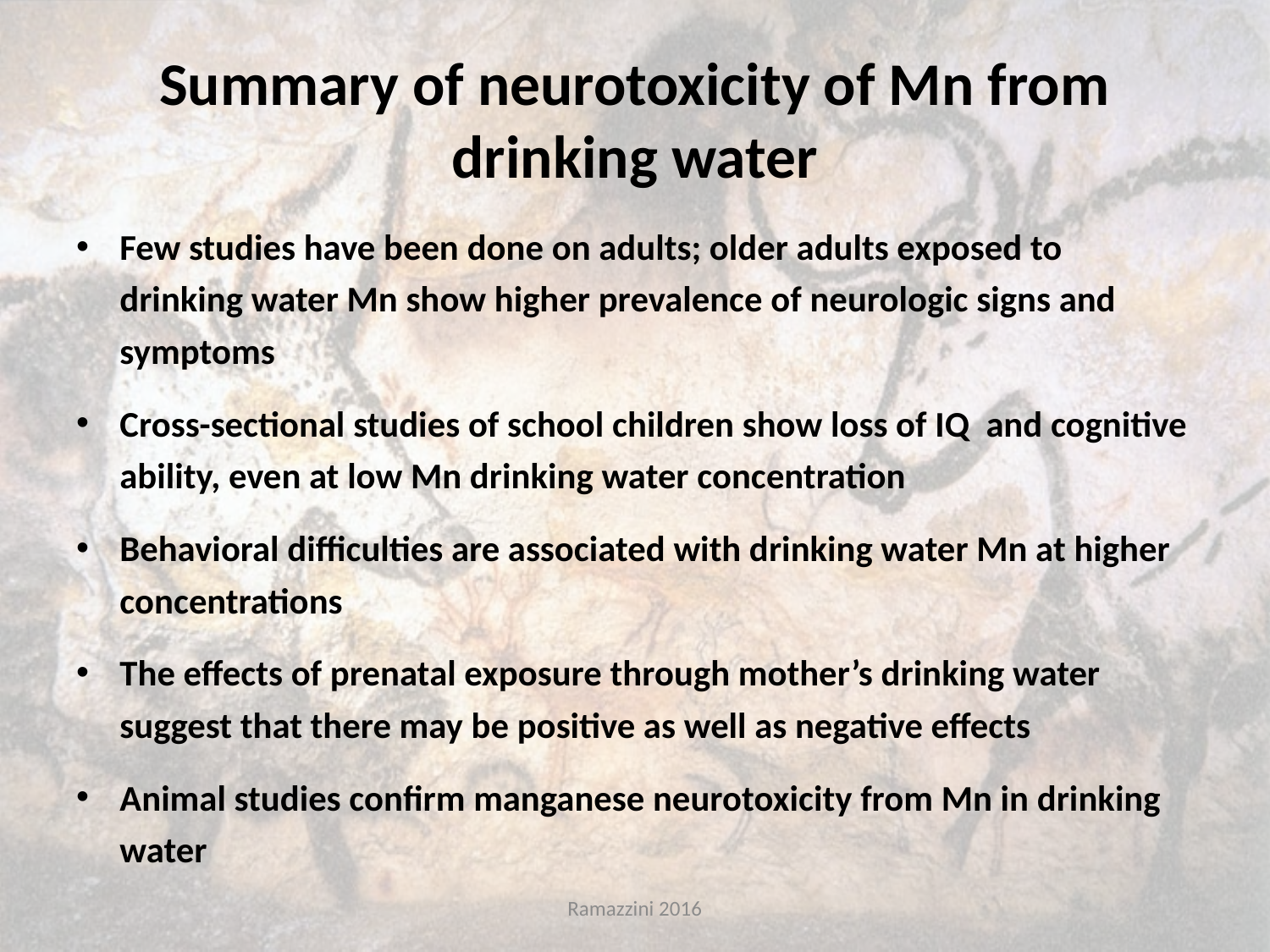

# Summary of neurotoxicity of Mn from drinking water
Few studies have been done on adults; older adults exposed to drinking water Mn show higher prevalence of neurologic signs and symptoms
Cross-sectional studies of school children show loss of IQ  and cognitive ability, even at low Mn drinking water concentration
Behavioral difficulties are associated with drinking water Mn at higher concentrations
The effects of prenatal exposure through mother’s drinking water suggest that there may be positive as well as negative effects
Animal studies confirm manganese neurotoxicity from Mn in drinking water
Ramazzini 2016